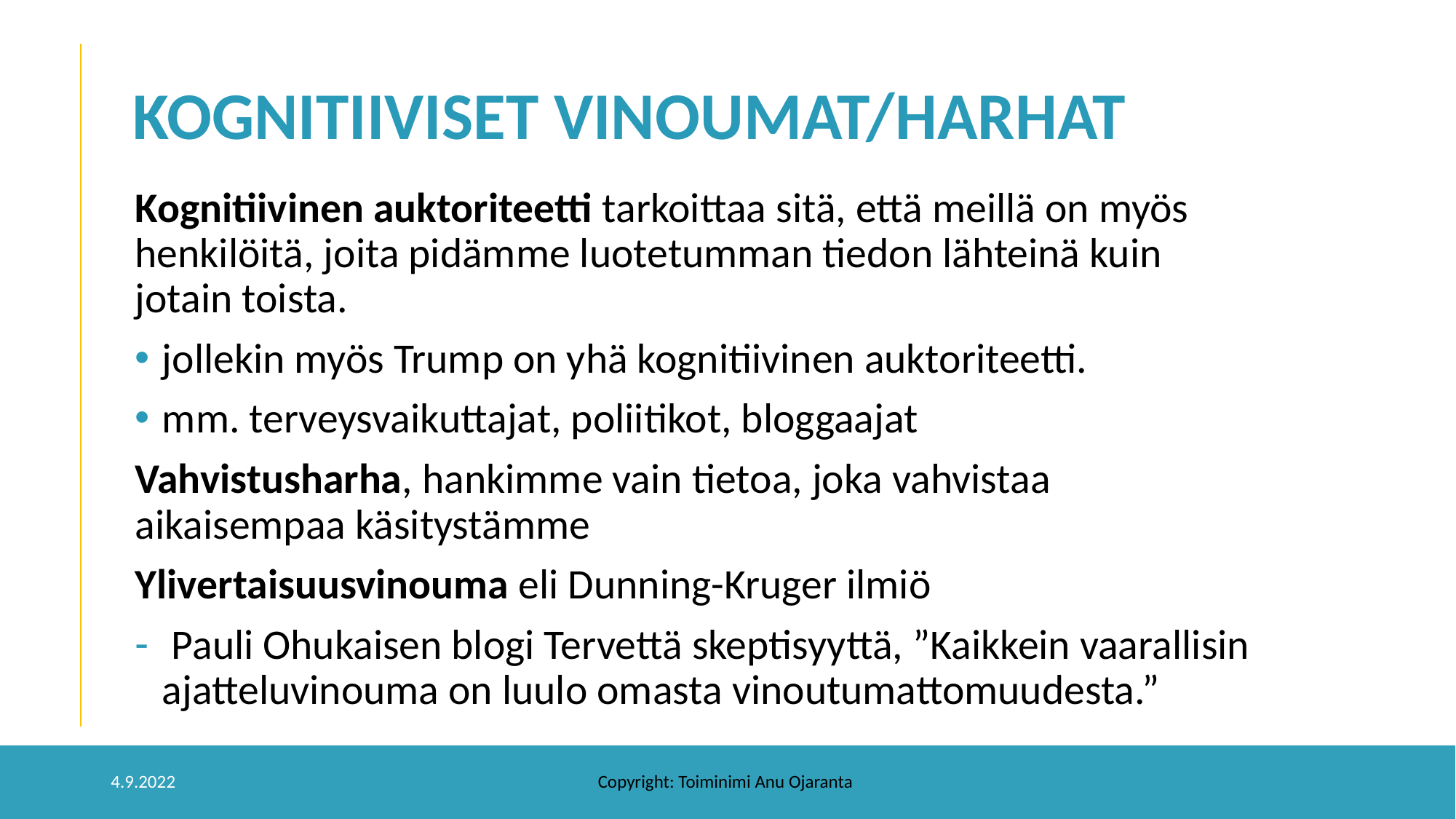

# KOGNITIIVISET VINOUMAT/HARHAT
Kognitiivinen auktoriteetti tarkoittaa sitä, että meillä on myös henkilöitä, joita pidämme luotetumman tiedon lähteinä kuin jotain toista.
jollekin myös Trump on yhä kognitiivinen auktoriteetti.
mm. terveysvaikuttajat, poliitikot, bloggaajat
Vahvistusharha, hankimme vain tietoa, joka vahvistaa aikaisempaa käsitystämme
Ylivertaisuusvinouma eli Dunning-Kruger ilmiö
 Pauli Ohukaisen blogi Tervettä skeptisyyttä, ”Kaikkein vaarallisin ajatteluvinouma on luulo omasta vinoutumattomuudesta.”
4.9.2022
Copyright: Toiminimi Anu Ojaranta